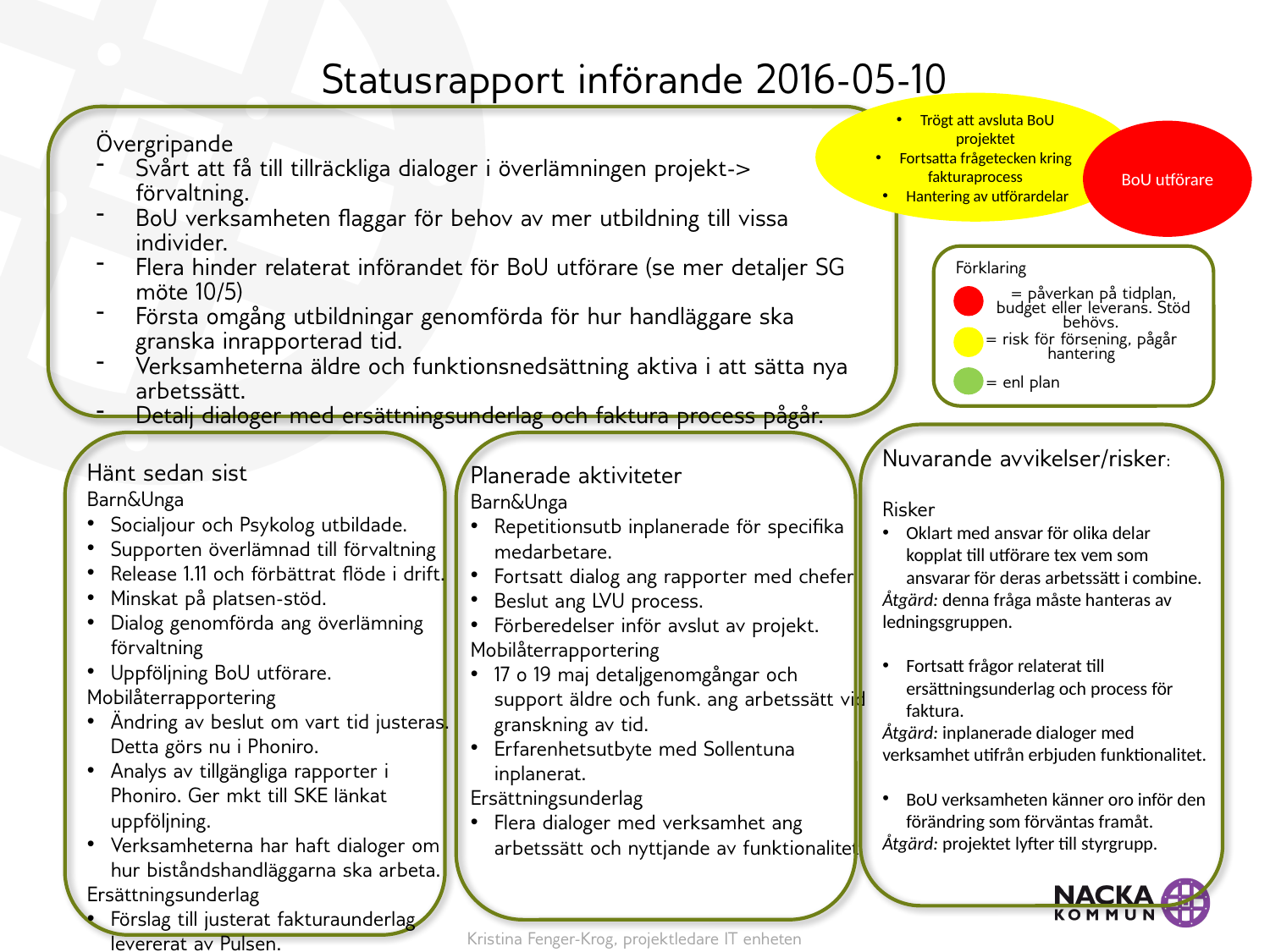

Statusrapport införande 2016-05-10
Trögt att avsluta BoU projektet
Fortsatta frågetecken kring
fakturaprocess
Hantering av utförardelar

BoU utförare
Övergripande
Svårt att få till tillräckliga dialoger i överlämningen projekt-> förvaltning.
BoU verksamheten flaggar för behov av mer utbildning till vissa individer.
Flera hinder relaterat införandet för BoU utförare (se mer detaljer SG möte 10/5)
Första omgång utbildningar genomförda för hur handläggare ska granska inrapporterad tid.
Verksamheterna äldre och funktionsnedsättning aktiva i att sätta nya arbetssätt.
Detalj dialoger med ersättningsunderlag och faktura process pågår.

Förklaring
= påverkan på tidplan, budget eller leverans. Stöd behövs.

= risk för försening, pågår hantering

= enl plan

Nuvarande avvikelser/risker:

Risker
Oklart med ansvar för olika delar kopplat till utförare tex vem som ansvarar för deras arbetssätt i combine.
Åtgärd: denna fråga måste hanteras av ledningsgruppen.

Fortsatt frågor relaterat till ersättningsunderlag och process för faktura.
Åtgärd: inplanerade dialoger med verksamhet utifrån erbjuden funktionalitet.

BoU verksamheten känner oro inför den förändring som förväntas framåt.
Åtgärd: projektet lyfter till styrgrupp.
Hänt sedan sist
Barn&Unga
Socialjour och Psykolog utbildade.
Supporten överlämnad till förvaltning
Release 1.11 och förbättrat flöde i drift.
Minskat på platsen-stöd.
Dialog genomförda ang överlämning förvaltning
Uppföljning BoU utförare.
Mobilåterrapportering
Ändring av beslut om vart tid justeras. Detta görs nu i Phoniro.
Analys av tillgängliga rapporter i Phoniro. Ger mkt till SKE länkat uppföljning.
Verksamheterna har haft dialoger om hur biståndshandläggarna ska arbeta.
Ersättningsunderlag
Förslag till justerat fakturaunderlag levererat av Pulsen.

Planerade aktiviteter
Barn&Unga
Repetitionsutb inplanerade för specifika medarbetare.
Fortsatt dialog ang rapporter med chefer.
Beslut ang LVU process.
Förberedelser inför avslut av projekt.
Mobilåterrapportering
17 o 19 maj detaljgenomgångar och support äldre och funk. ang arbetssätt vid granskning av tid.
Erfarenhetsutbyte med Sollentuna inplanerat.
Ersättningsunderlag
Flera dialoger med verksamhet ang arbetssätt och nyttjande av funktionalitet.

Kristina Fenger-Krog, projektledare IT enheten